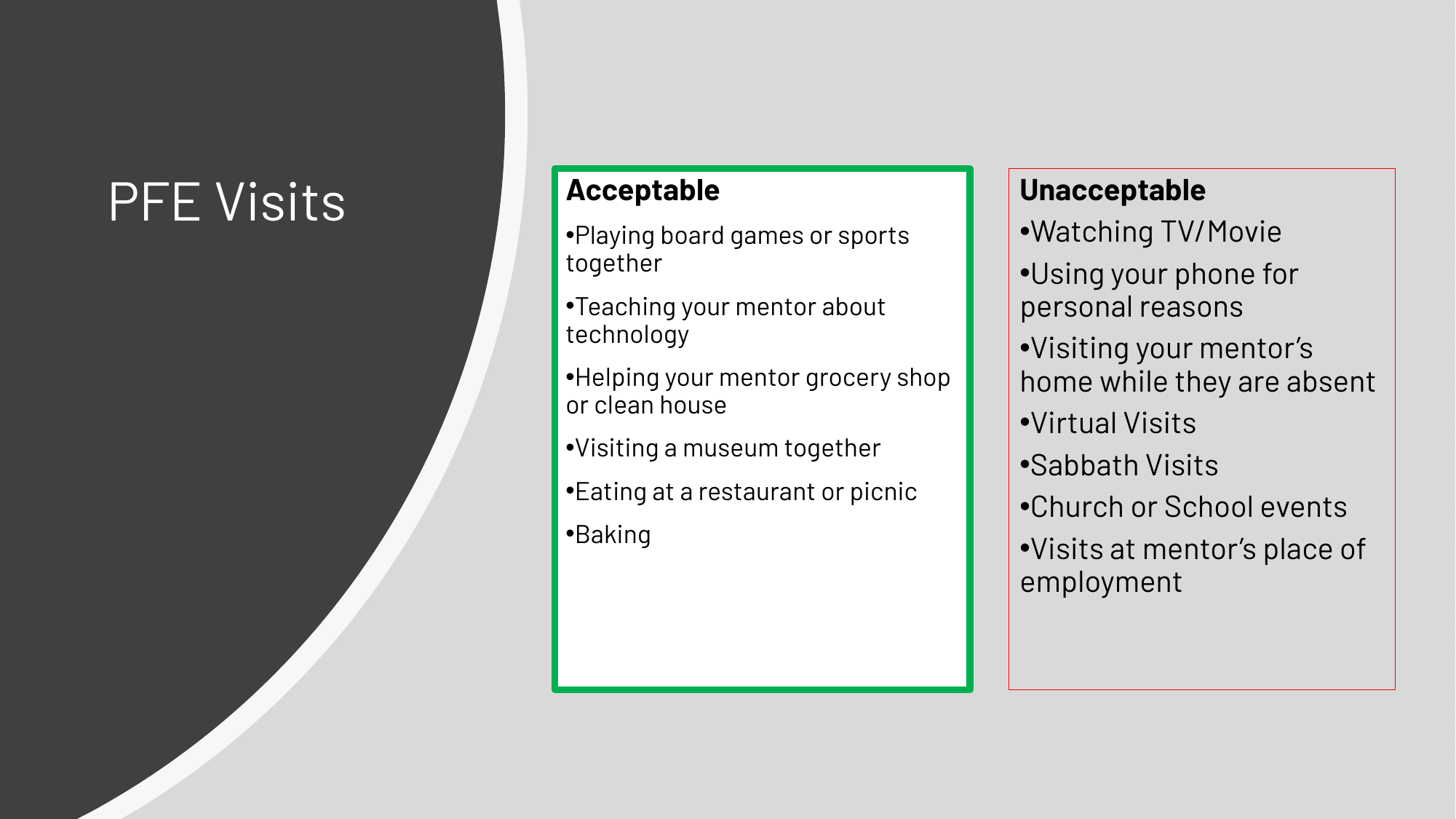

# PFE Visits
Acceptable
Playing board games or sports together
Teaching your mentor about technology
Helping your mentor grocery shop or clean house
Visiting a museum together
Eating at a restaurant or picnic
Baking

Unacceptable
Watching TV/Movie
Using your phone for personal reasons
Visiting your mentor’s home while they are absent
Virtual Visits
Sabbath Visits
Church or School events
Visits at mentor’s place of employment